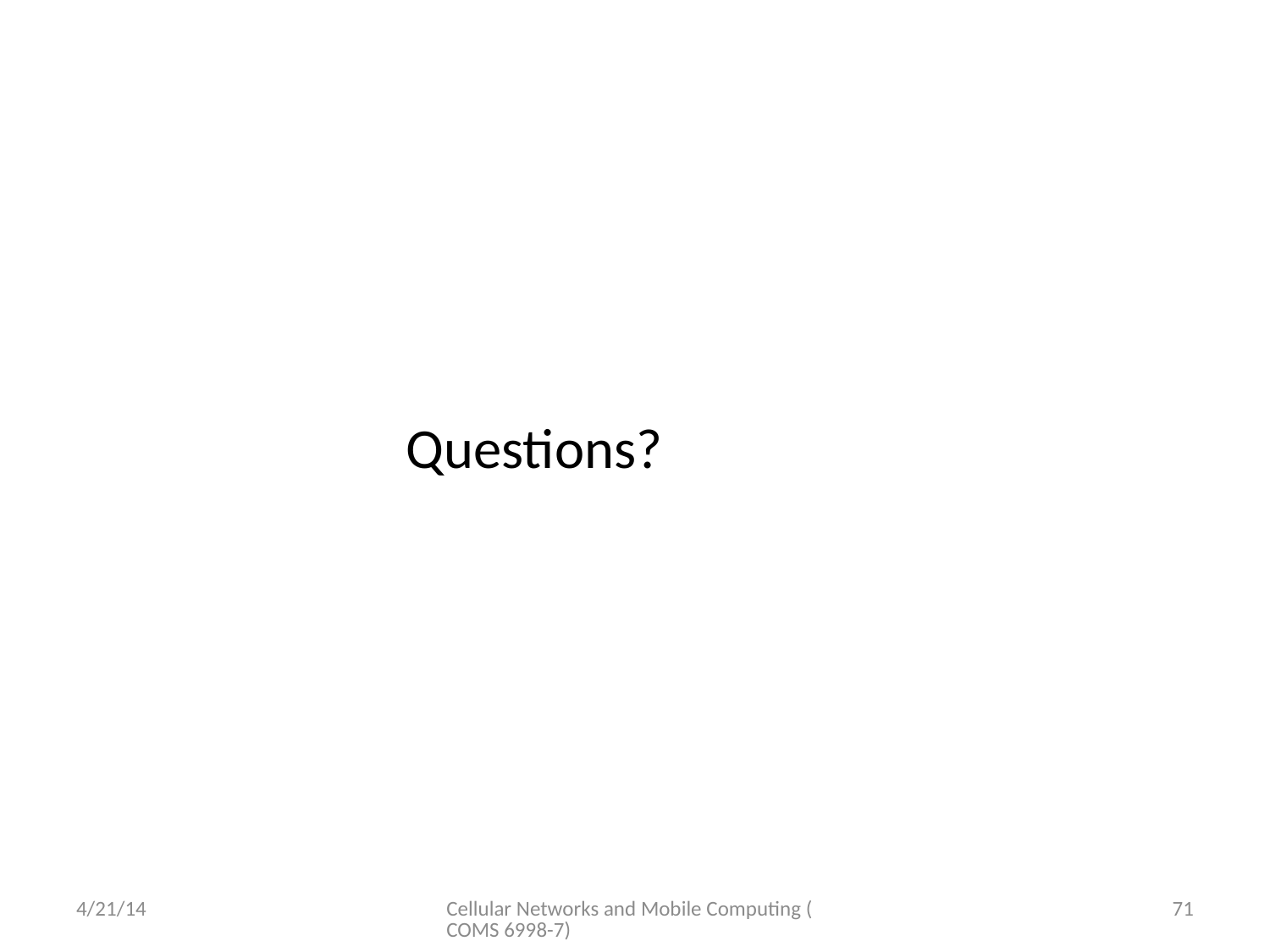

Questions?
4/21/14
Cellular Networks and Mobile Computing (COMS 6998-7)
71